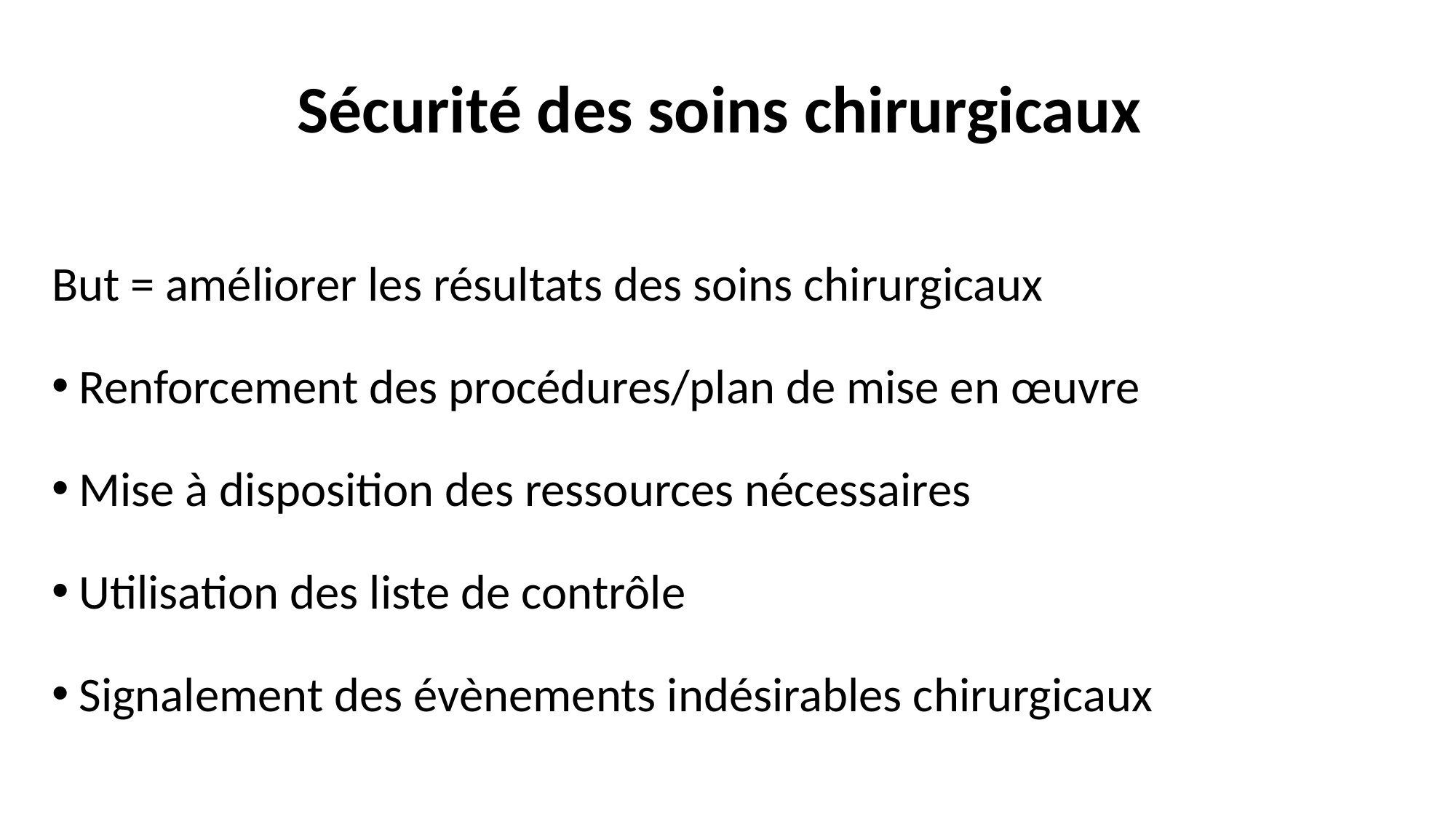

# Sécurité des soins chirurgicaux
But = améliorer les résultats des soins chirurgicaux
Renforcement des procédures/plan de mise en œuvre
Mise à disposition des ressources nécessaires
Utilisation des liste de contrôle
Signalement des évènements indésirables chirurgicaux